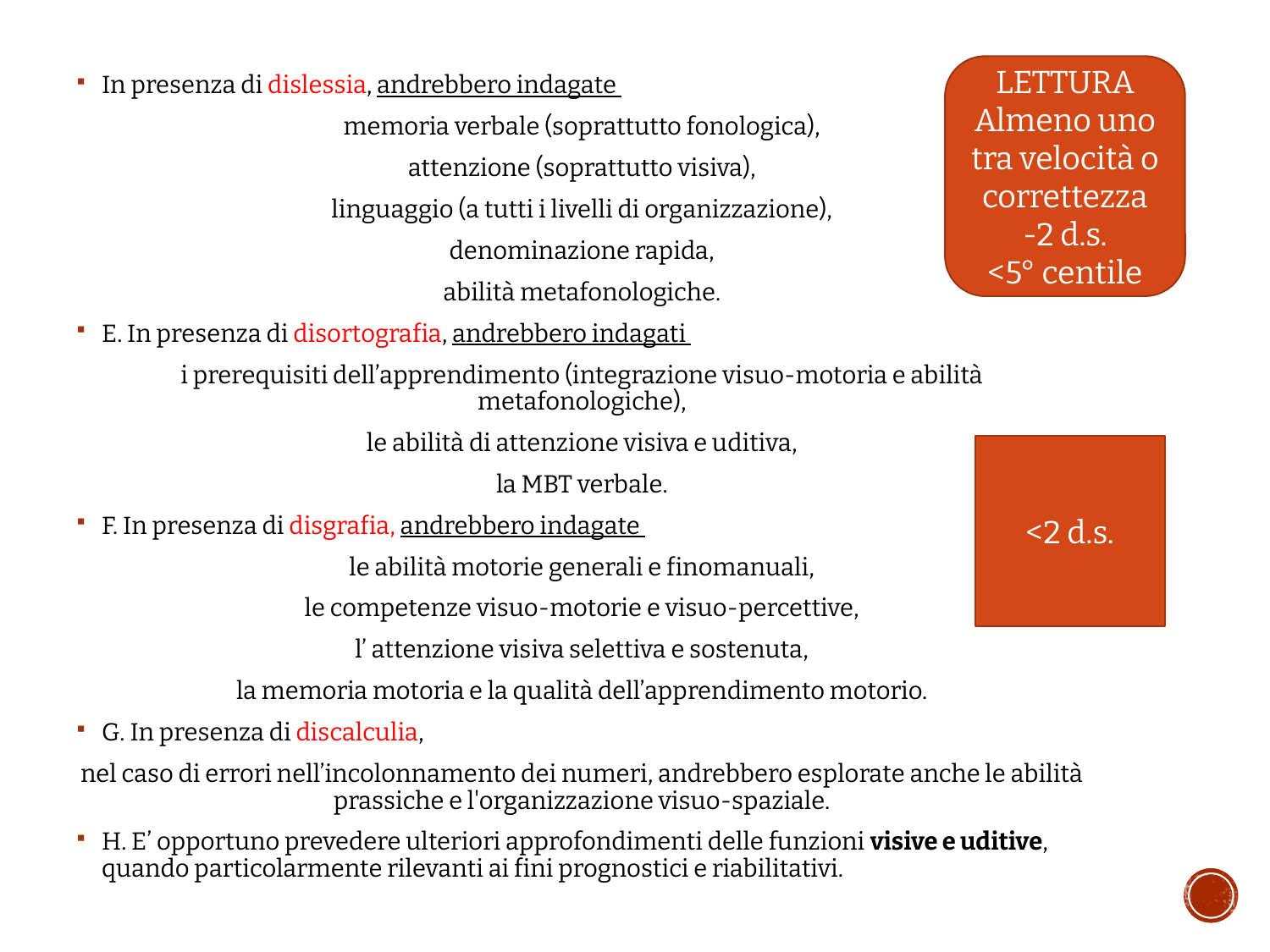

LETTURA
Almeno uno tra velocità o correttezza
-2 d.s.
<5° centile
In presenza di dislessia, andrebbero indagate
memoria verbale (soprattutto fonologica),
attenzione (soprattutto visiva),
linguaggio (a tutti i livelli di organizzazione),
denominazione rapida,
abilità metafonologiche.
E. In presenza di disortografia, andrebbero indagati
i prerequisiti dell’apprendimento (integrazione visuo-motoria e abilità metafonologiche),
le abilità di attenzione visiva e uditiva,
la MBT verbale.
F. In presenza di disgrafia, andrebbero indagate
le abilità motorie generali e finomanuali,
le competenze visuo-motorie e visuo-percettive,
l’ attenzione visiva selettiva e sostenuta,
la memoria motoria e la qualità dell’apprendimento motorio.
G. In presenza di discalculia,
nel caso di errori nell’incolonnamento dei numeri, andrebbero esplorate anche le abilità prassiche e l'organizzazione visuo-spaziale.
H. E’ opportuno prevedere ulteriori approfondimenti delle funzioni visive e uditive, quando particolarmente rilevanti ai fini prognostici e riabilitativi.
<2 d.s.